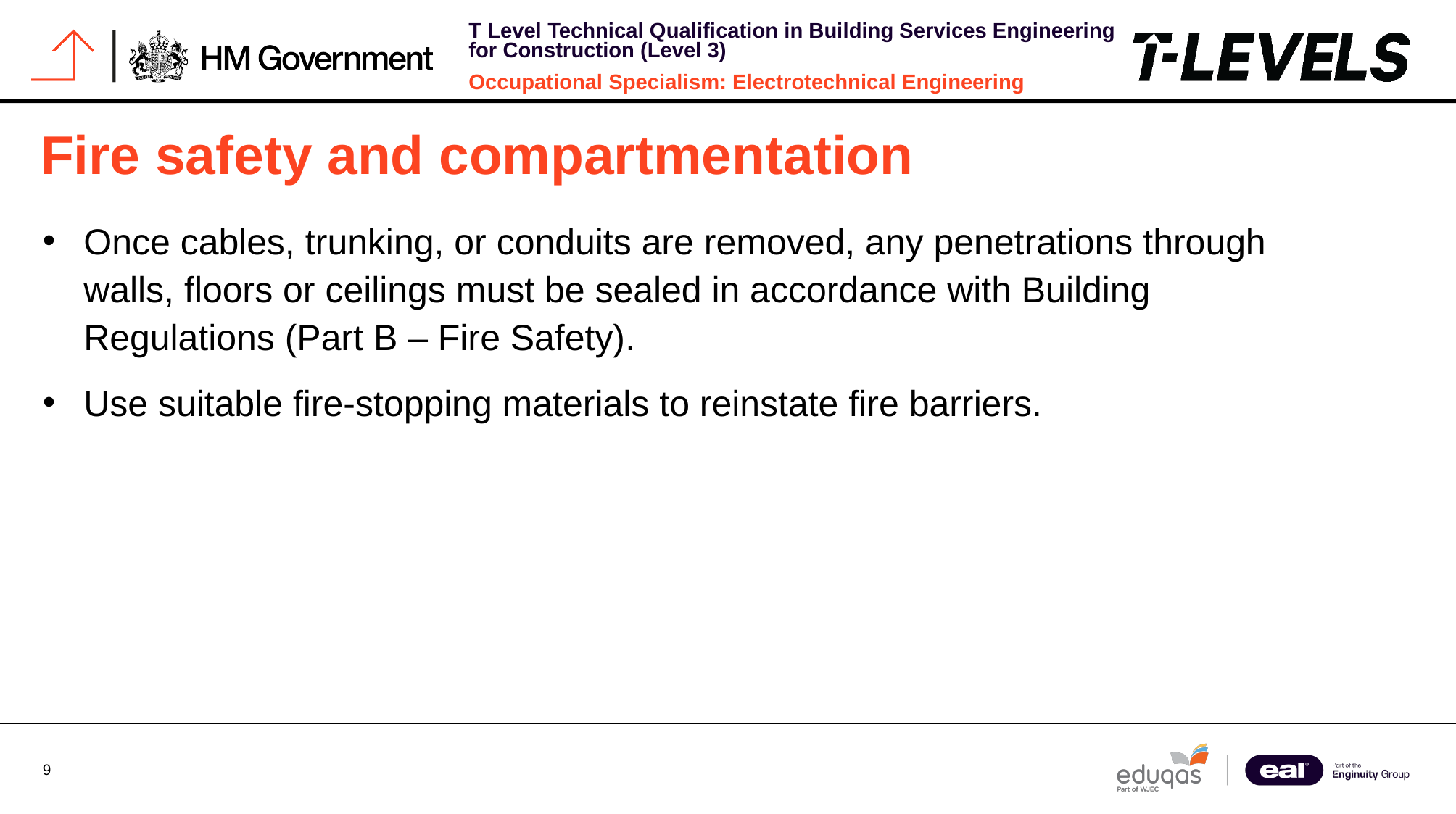

# Fire safety and compartmentation
Once cables, trunking, or conduits are removed, any penetrations through walls, floors or ceilings must be sealed in accordance with Building Regulations (Part B – Fire Safety).
Use suitable fire-stopping materials to reinstate fire barriers.